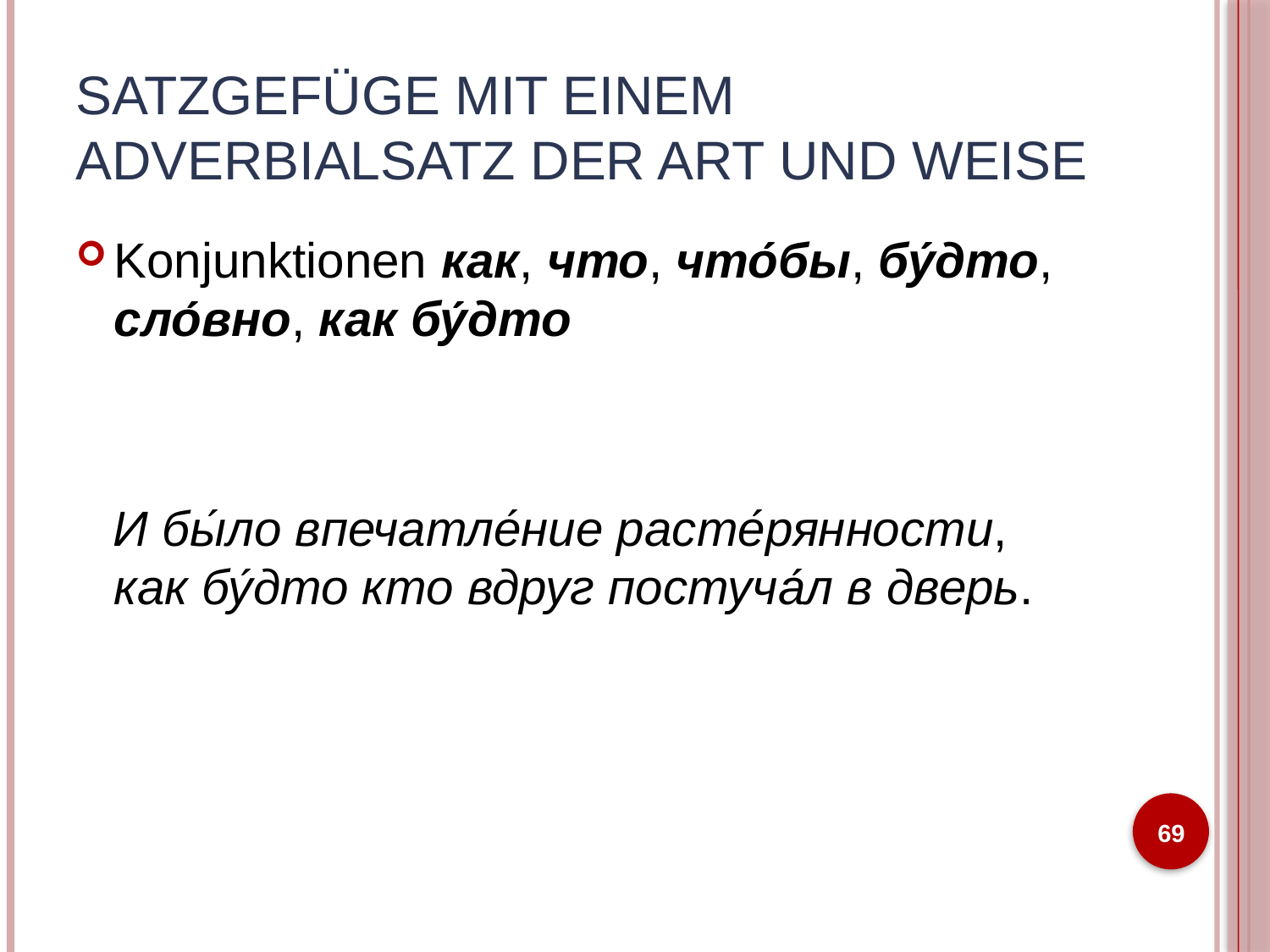

# Satzgefüge mit einem Adverbialsatz der Art und Weise
Konjunktionen как, что, что́бы, бу́дто, сло́вно, как бу́дто

И бы́ло впечатле́ние расте́рянности, как бу́дто кто вдруг постуча́л в дверь.

69